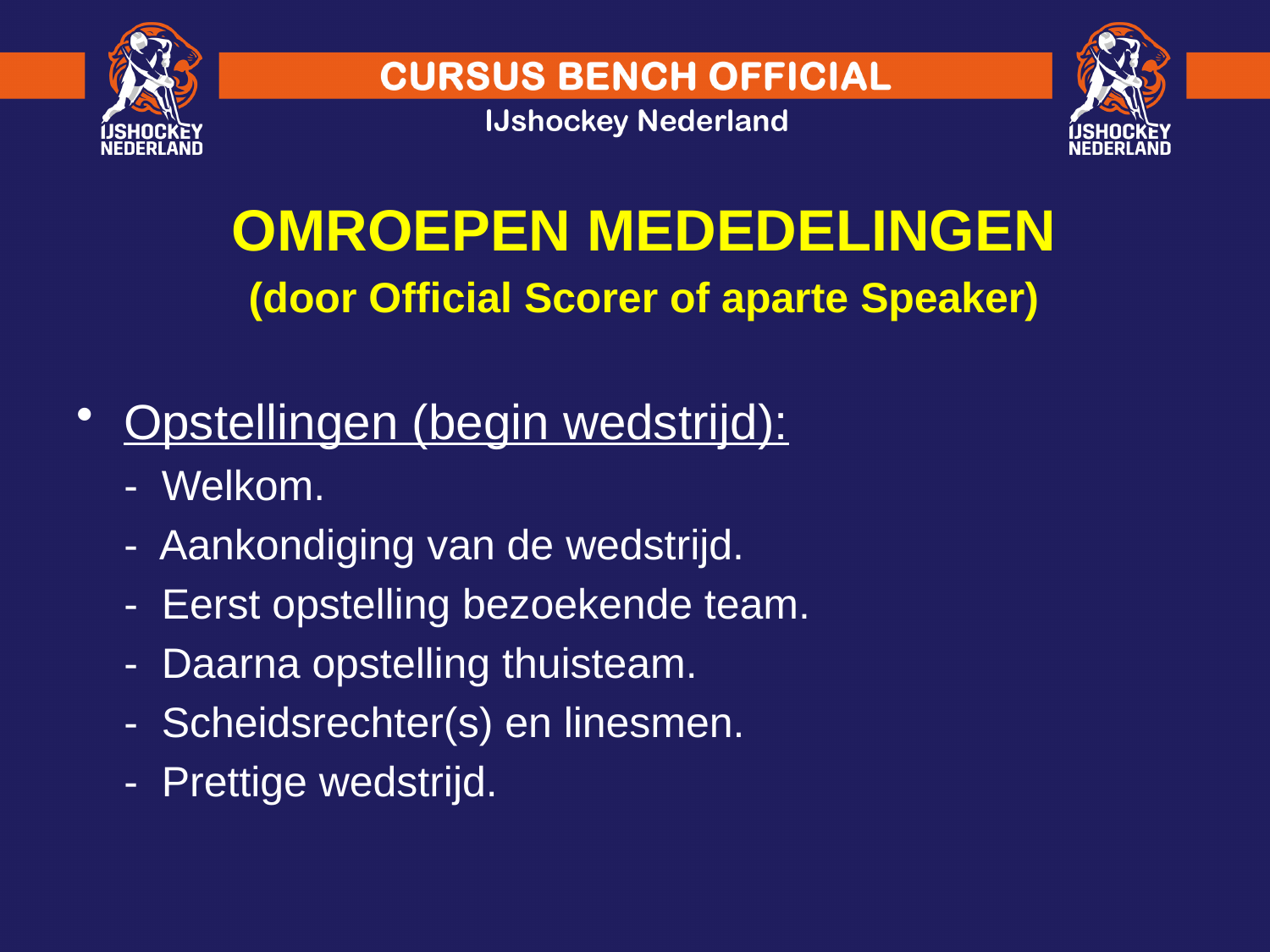

OMROEPEN MEDEDELINGEN
(door Official Scorer of aparte Speaker)

Opstellingen (begin wedstrijd):
	-  Welkom.
	-  Aankondiging van de wedstrijd.
	-  Eerst opstelling bezoekende team.
	-  Daarna opstelling thuisteam.
	-  Scheidsrechter(s) en linesmen.
	-  Prettige wedstrijd.